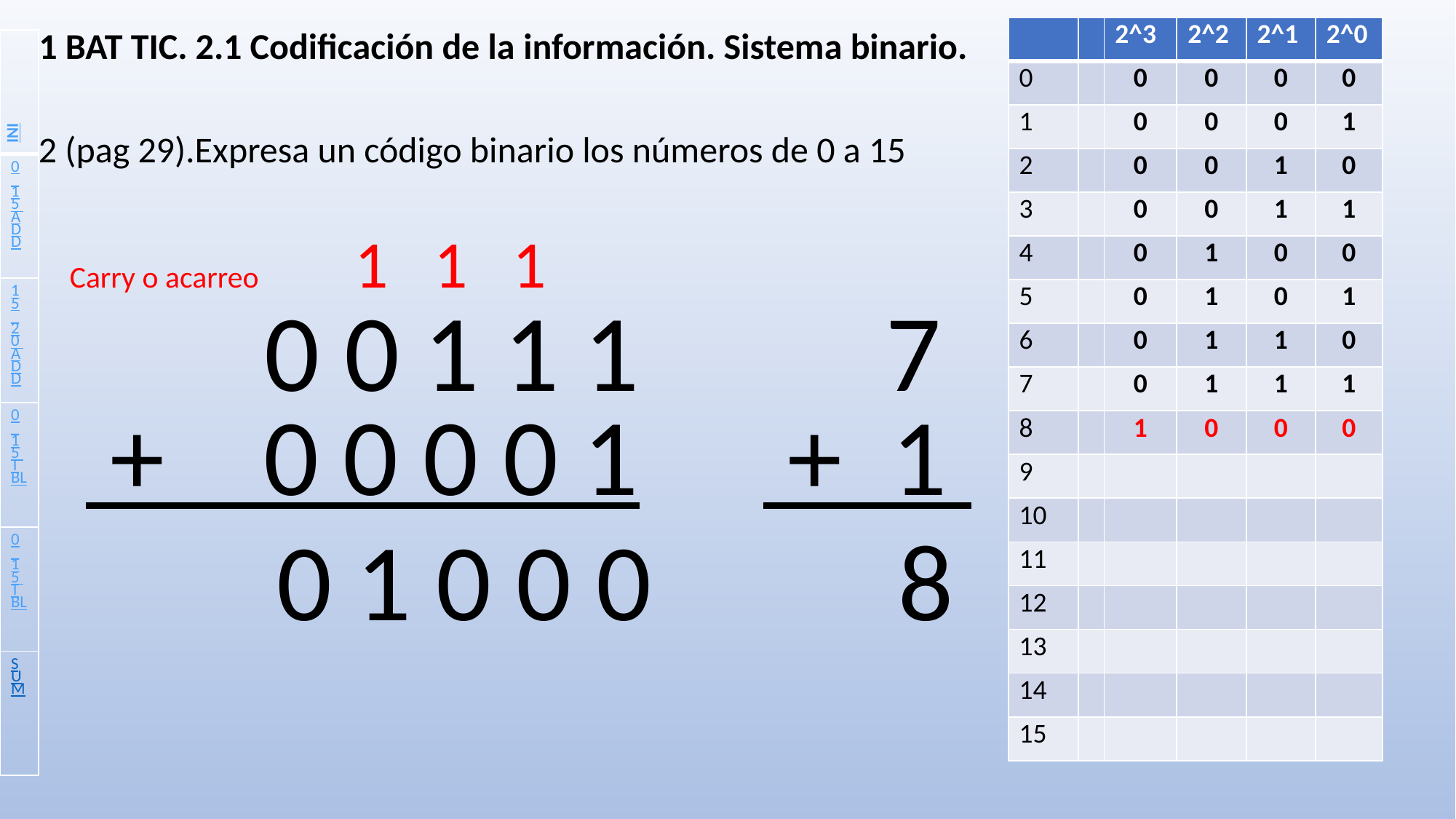

1 BAT TIC. 2.1 Codificación de la información. Sistema binario.
|  |  | 2^3 | 2^2 | 2^1 | 2^0 |
| --- | --- | --- | --- | --- | --- |
| 0 |  | 0 | 0 | 0 | 0 |
| 1 |  | 0 | 0 | 0 | 1 |
| 2 |  | 0 | 0 | 1 | 0 |
| 3 |  | 0 | 0 | 1 | 1 |
| 4 |  | 0 | 1 | 0 | 0 |
| 5 |  | 0 | 1 | 0 | 1 |
| 6 |  | 0 | 1 | 1 | 0 |
| 7 |  | 0 | 1 | 1 | 1 |
| 8 |  | 1 | 0 | 0 | 0 |
| 9 |  |  |  |  |  |
| 10 |  |  |  |  |  |
| 11 |  |  |  |  |  |
| 12 |  |  |  |  |  |
| 13 |  |  |  |  |  |
| 14 |  |  |  |  |  |
| 15 |  |  |  |  |  |
| INI |
| --- |
| 0\_15 ADD |
| 15\_20 ADD |
| 0\_15 TBL |
| 0\_15 TBL |
| SUM |
2 (pag 29).Expresa un código binario los números de 0 a 15
Carry o acarreo        1   1   1
0 0 1 1 1          7
 +    0 0 0 0 1      +  1
0 1 0 0 0          8